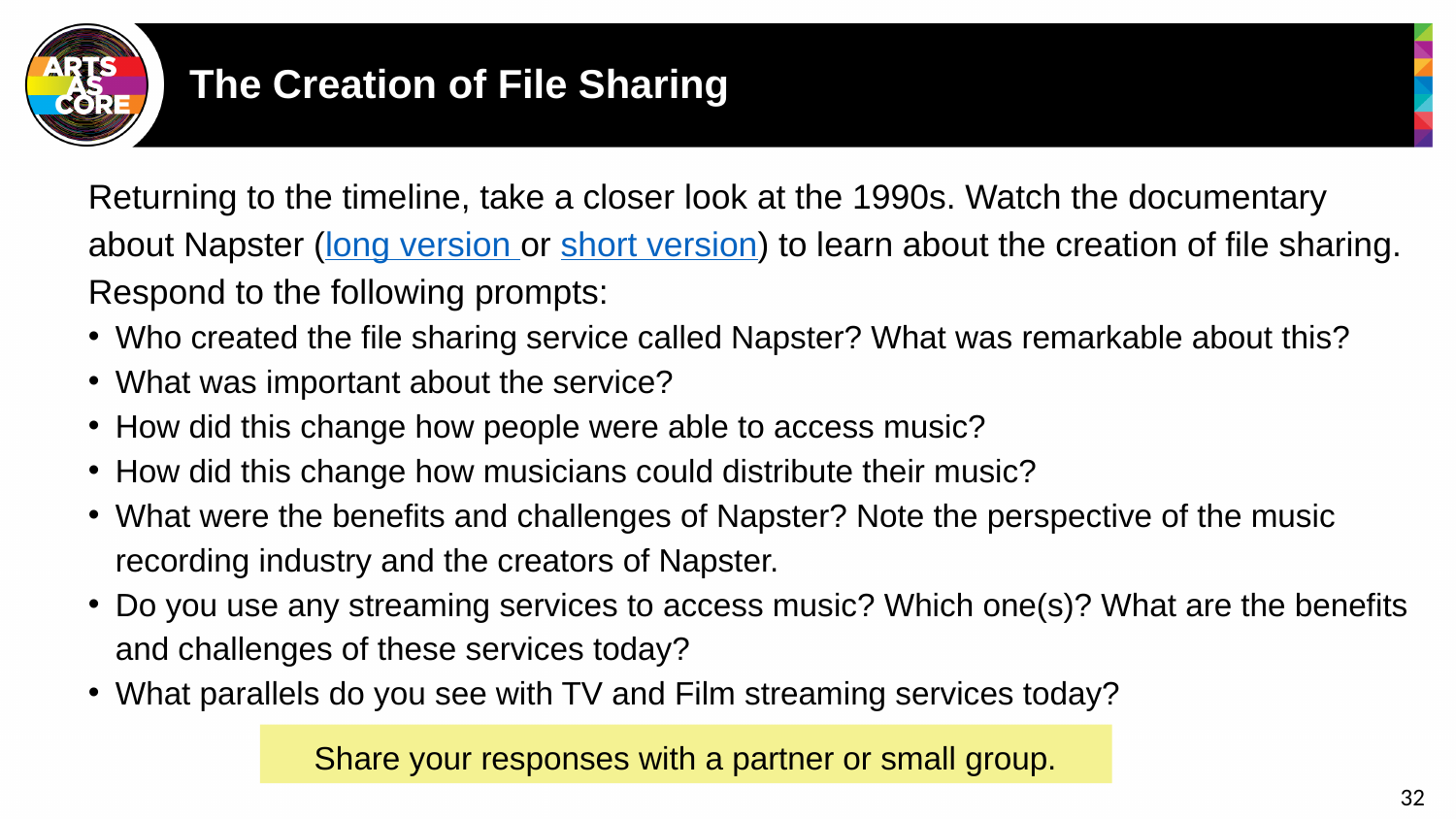

# The Creation of File Sharing
Returning to the timeline, take a closer look at the 1990s. Watch the documentary about Napster (long version or short version) to learn about the creation of file sharing. Respond to the following prompts:
Who created the file sharing service called Napster? What was remarkable about this?
What was important about the service?
How did this change how people were able to access music?
How did this change how musicians could distribute their music?
What were the benefits and challenges of Napster? Note the perspective of the music recording industry and the creators of Napster.
Do you use any streaming services to access music? Which one(s)? What are the benefits and challenges of these services today?
What parallels do you see with TV and Film streaming services today?

Share your responses with a partner or small group.
32